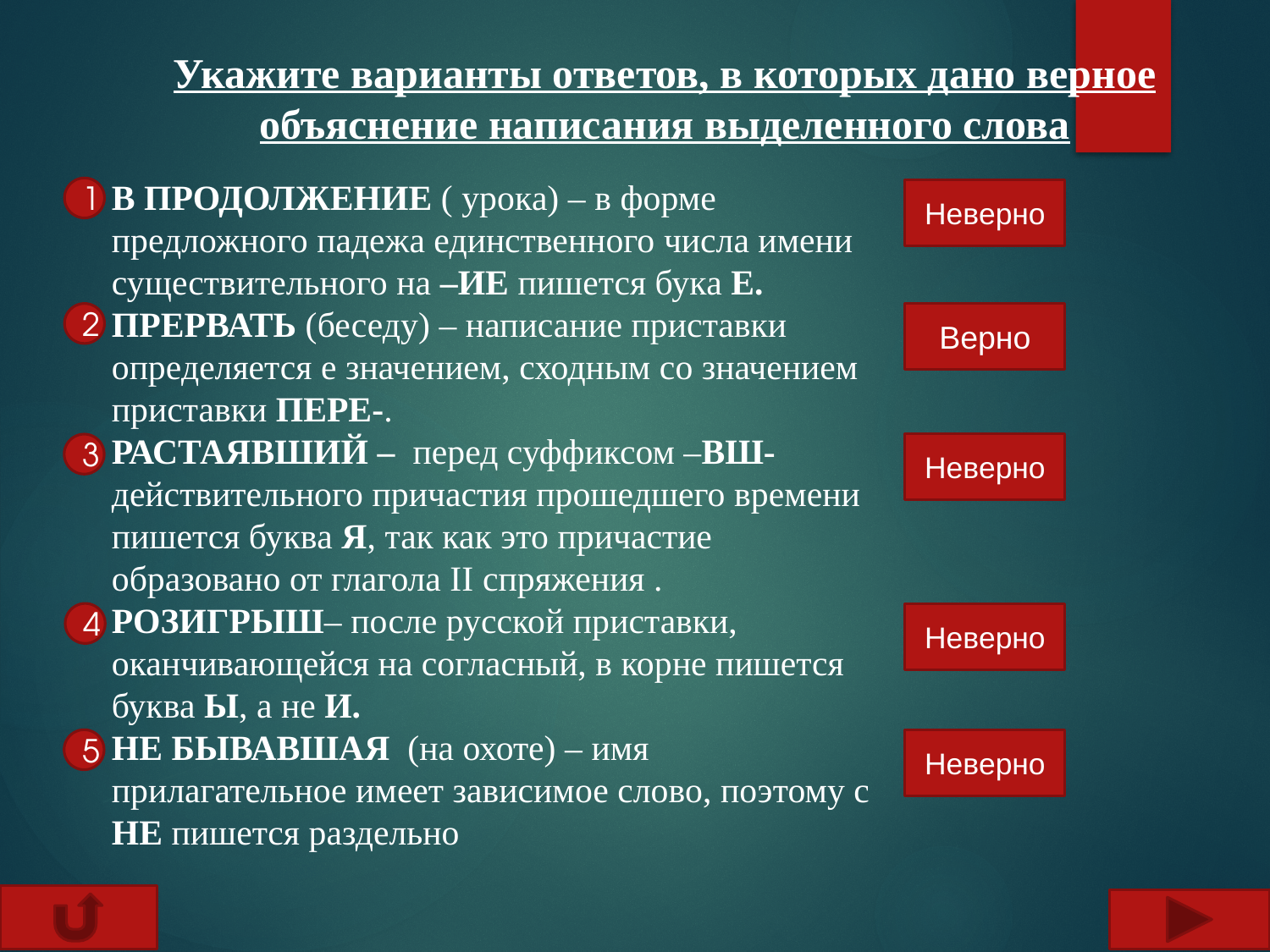

Укажите варианты ответов, в которых дано верное объяснение написания выделенного слова
В ПРОДОЛЖЕНИЕ ( урока) – в форме предложного падежа единственного числа имени существительного на –ИЕ пишется бука Е.
ПРЕРВАТЬ (беседу) – написание приставки определяется е значением, сходным со значением приставки ПЕРЕ-.
РАСТАЯВШИЙ –  перед суффиксом –ВШ- действительного причастия прошедшего времени пишется буква Я, так как это причастие образовано от глагола II спряжения .
РОЗИГРЫШ– после русской приставки, оканчивающейся на согласный, в корне пишется буква Ы, а не И.
НЕ БЫВАВШАЯ  (на охоте) – имя прилагательное имеет зависимое слово, поэтому с НЕ пишется раздельно

1
Неверно
2
Верно
Неверно
3
4
Неверно
5
Неверно